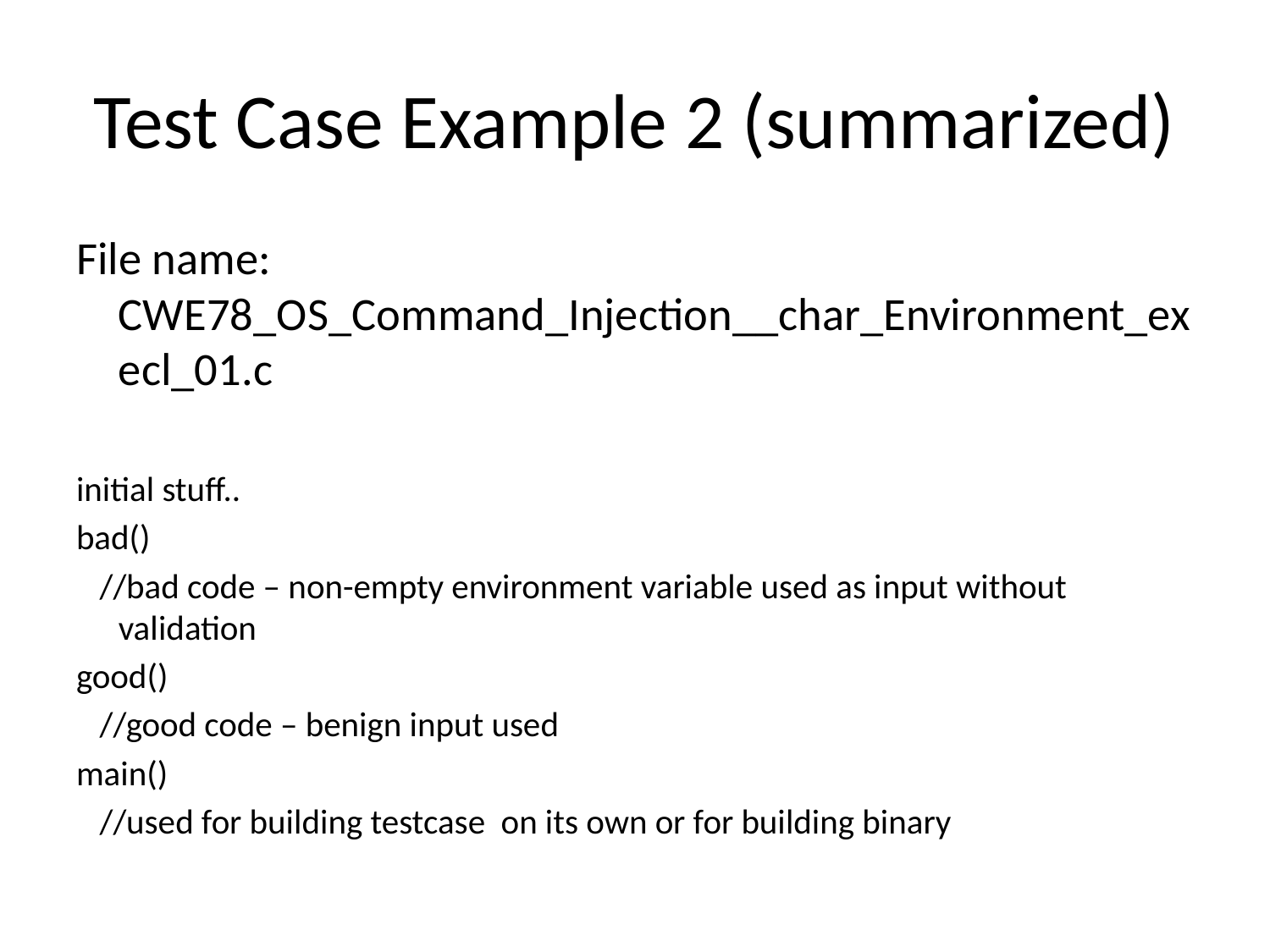

# Test Case Example 2 (summarized)
File name: CWE78_OS_Command_Injection__char_Environment_execl_01.c

initial stuff..
bad()
   //bad code – non-empty environment variable used as input without validation
good()
   //good code – benign input used
main()
   //used for building testcase  on its own or for building binary